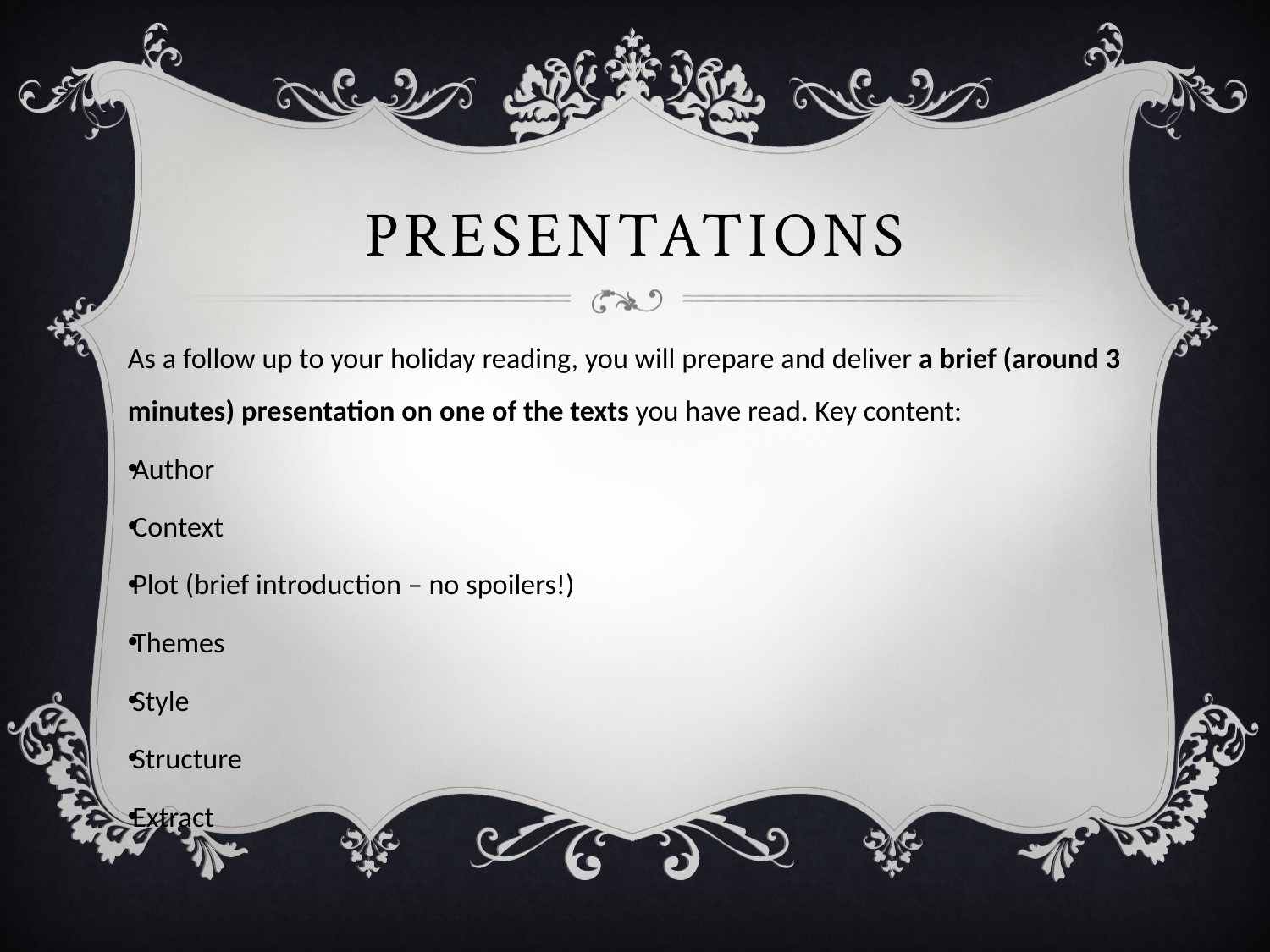

# Presentations
As a follow up to your holiday reading, you will prepare and deliver a brief (around 3 minutes) presentation on one of the texts you have read. Key content:
Author
Context
Plot (brief introduction – no spoilers!)
Themes
Style
Structure
Extract